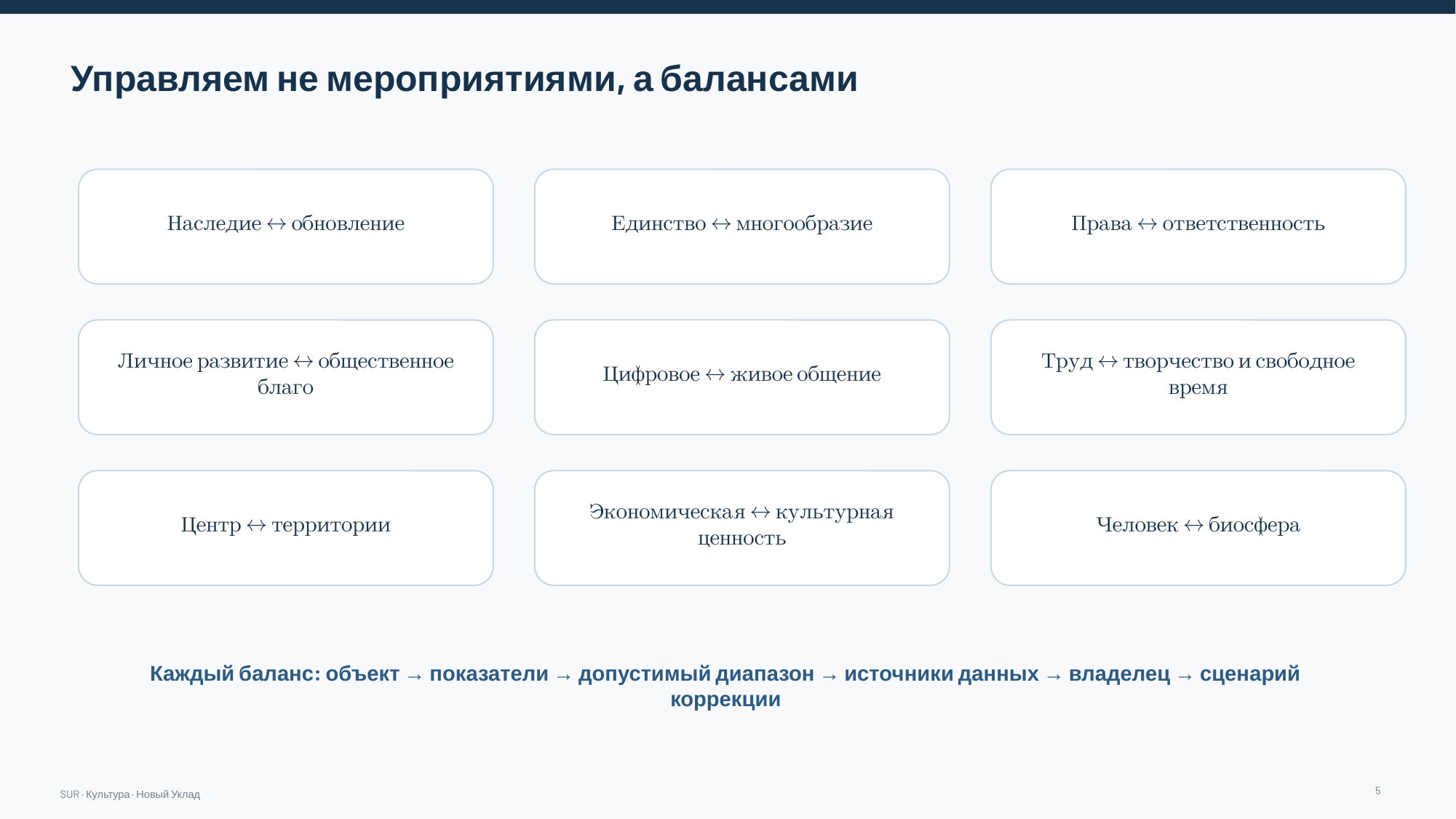

Управляем не мероприятиями, а балансами

Наследие ↔ обновление
Единство ↔ многообразие
Права ↔ ответственность

Личное развитие ↔ общественное благо
Цифровое ↔ живое общение
Труд ↔ творчество и свободное время

Центр ↔ территории
Экономическая ↔ культурная ценность
Человек ↔ биосфера
Каждый баланс: объект → показатели → допустимый диапазон → источники данных → владелец → сценарий коррекции
5